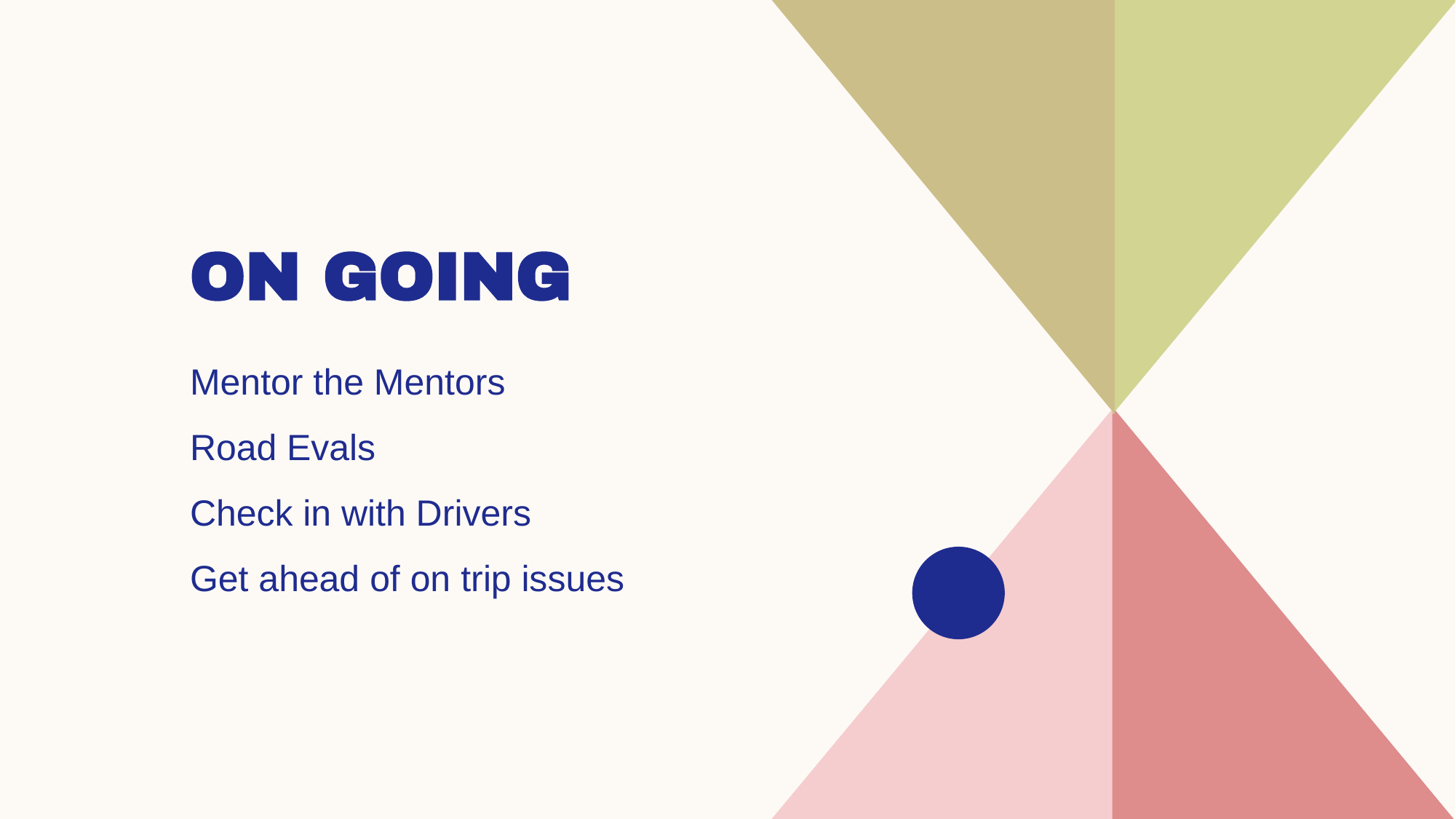

# On Going
Mentor the Mentors
Road Evals
Check in with Drivers
Get ahead of on trip issues